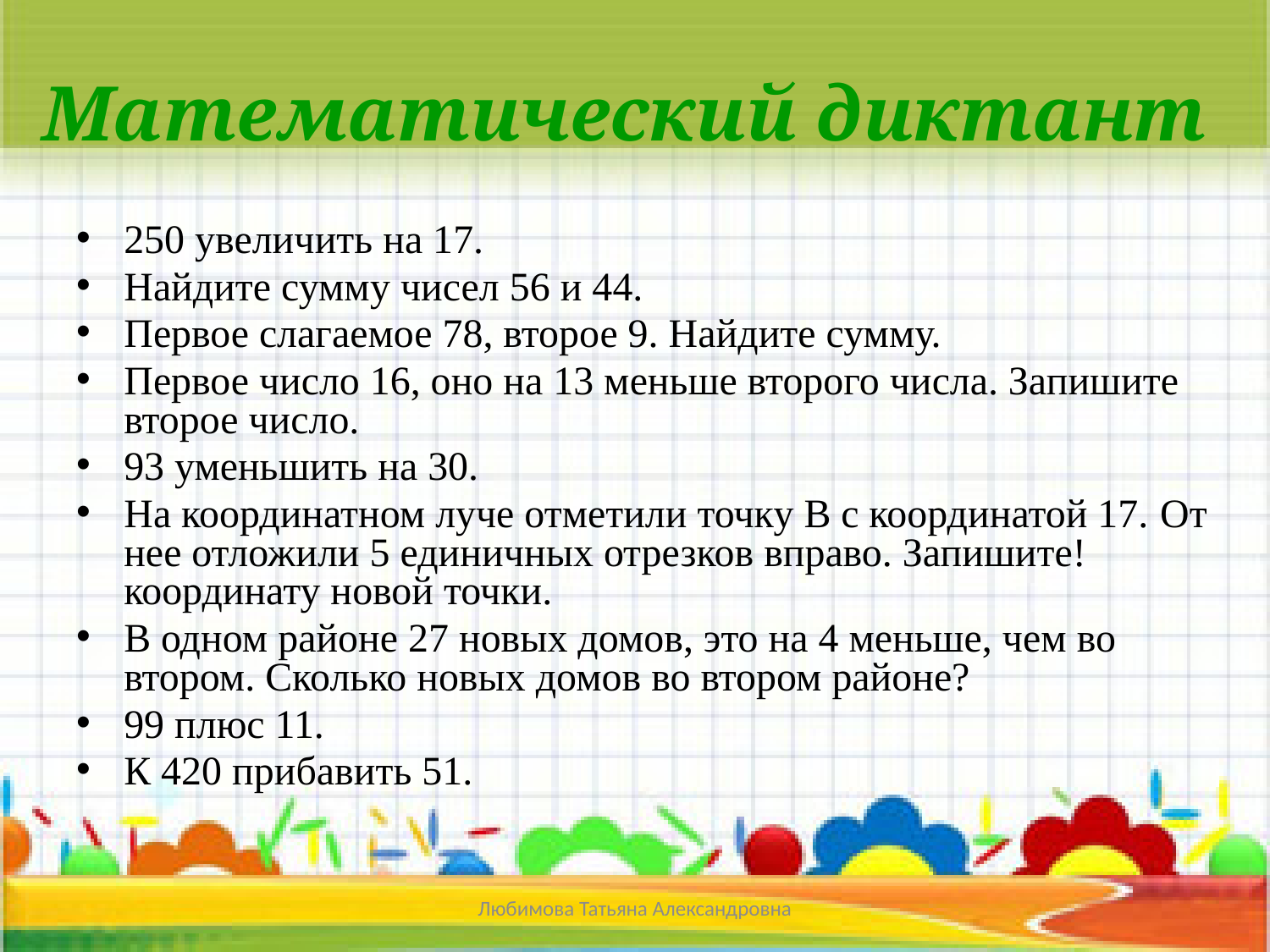

# Математический диктант
250 увеличить на 17.
Найдите сумму чисел 56 и 44.
Первое слагаемое 78, второе 9. Найдите сумму.
Первое число 16, оно на 13 меньше второго числа. Запишите второе число.
93 уменьшить на 30.
На координатном луче отметили точку В с координатой 17. От нее отложили 5 единичных отрезков вправо. Запишите! координату новой точки.
В одном районе 27 новых домов, это на 4 меньше, чем во втором. Сколько новых домов во втором районе?
99 плюс 11.
К 420 прибавить 51.
Любимова Татьяна Александровна